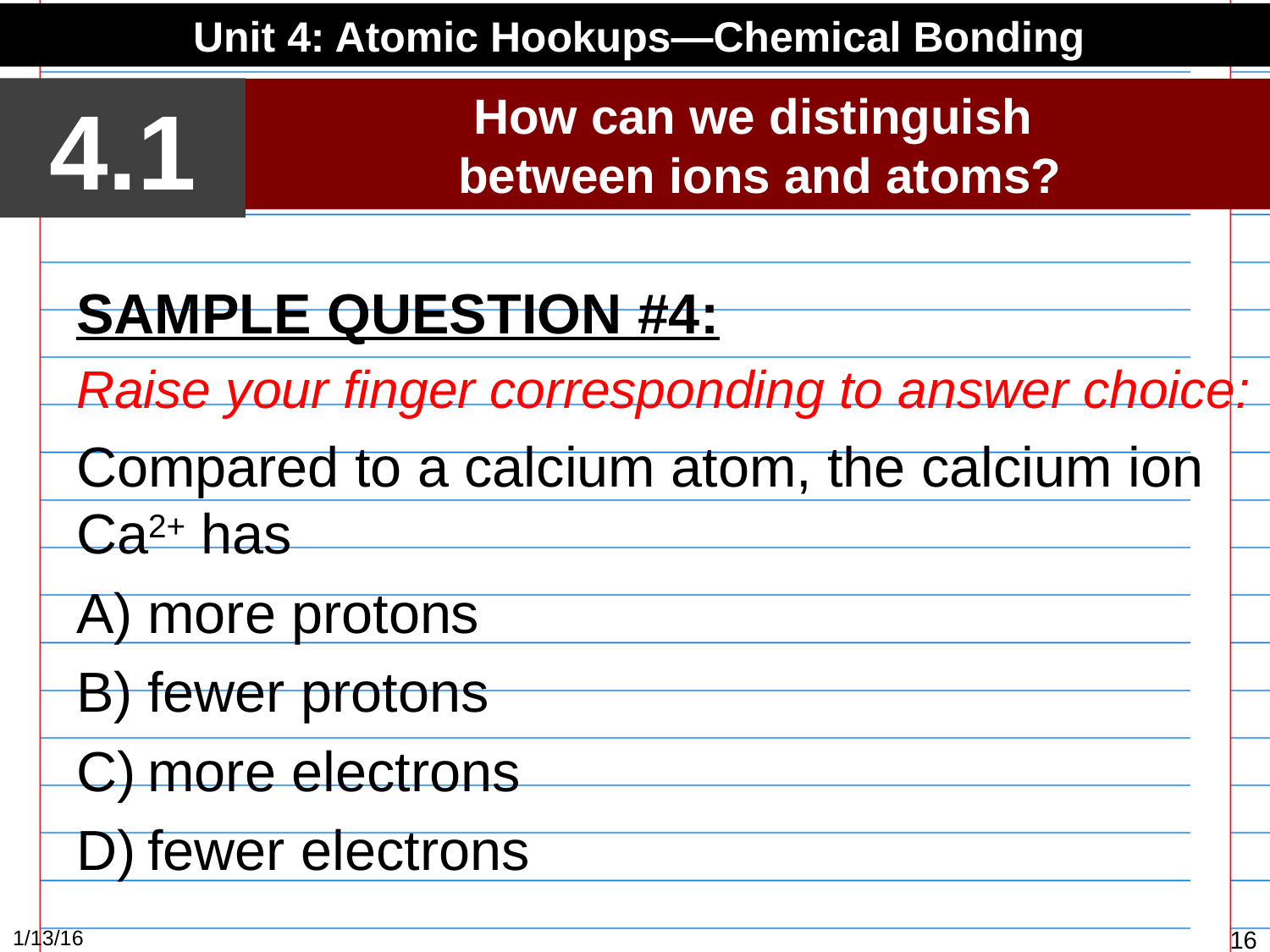

Unit 4: Atomic Hookups—Chemical Bonding
4.1
How can we distinguish
between ions and atoms?
SAMPLE QUESTION #4:
Raise your finger corresponding to answer choice:
Compared to a calcium atom, the calcium ion Ca2+ has
more protons
fewer protons
more electrons
fewer electrons

1/13/16
16